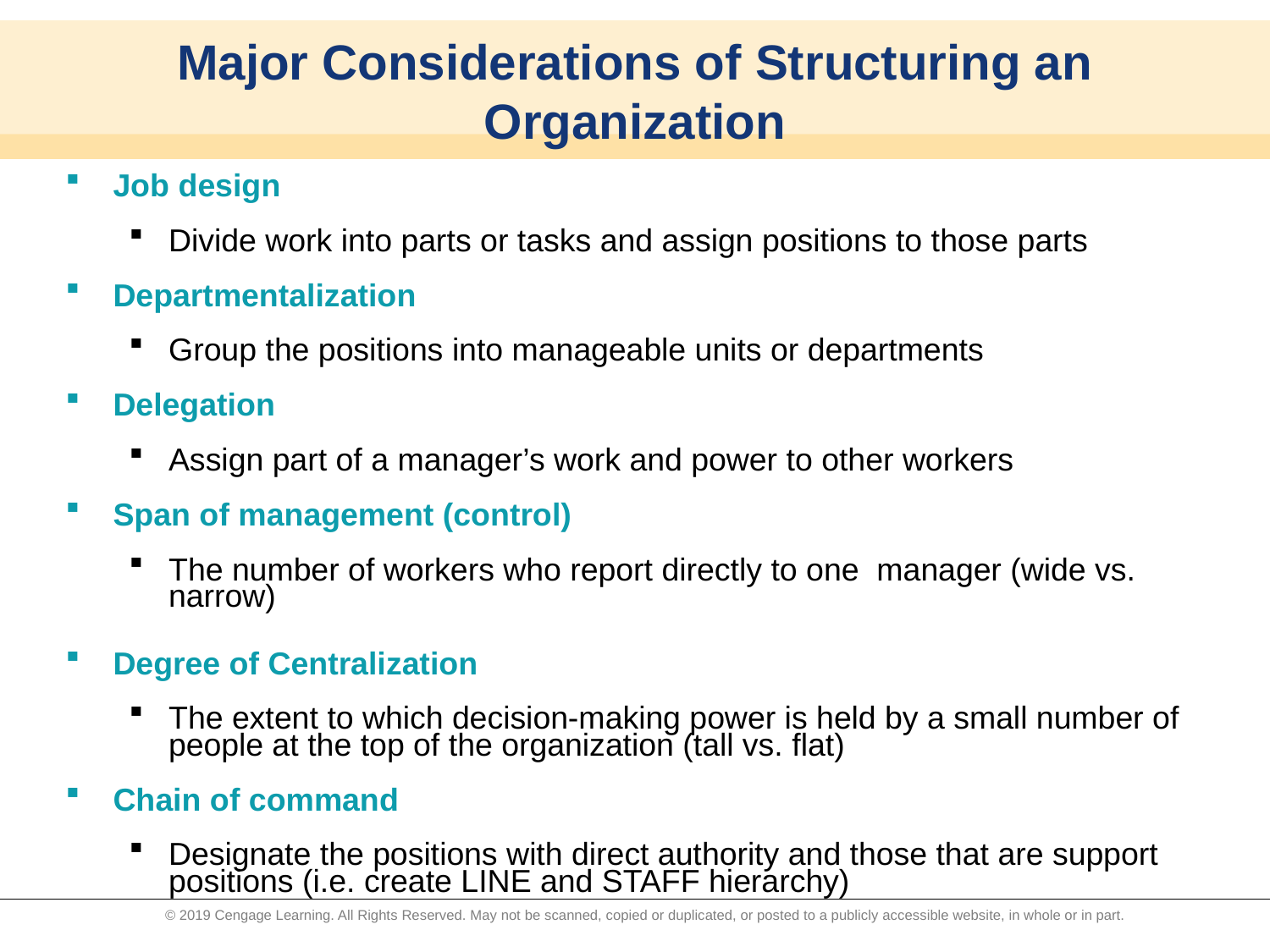

# Major Considerations of Structuring an Organization
Job design
Divide work into parts or tasks and assign positions to those parts
Departmentalization
Group the positions into manageable units or departments
Delegation
Assign part of a manager’s work and power to other workers
Span of management (control)
The number of workers who report directly to one  manager (wide vs. narrow)

Degree of Centralization
The extent to which decision-making power is held by a small number of people at the top of the organization (tall vs. flat)
Chain of command
Designate the positions with direct authority and those that are support positions (i.e. create LINE and STAFF hierarchy)